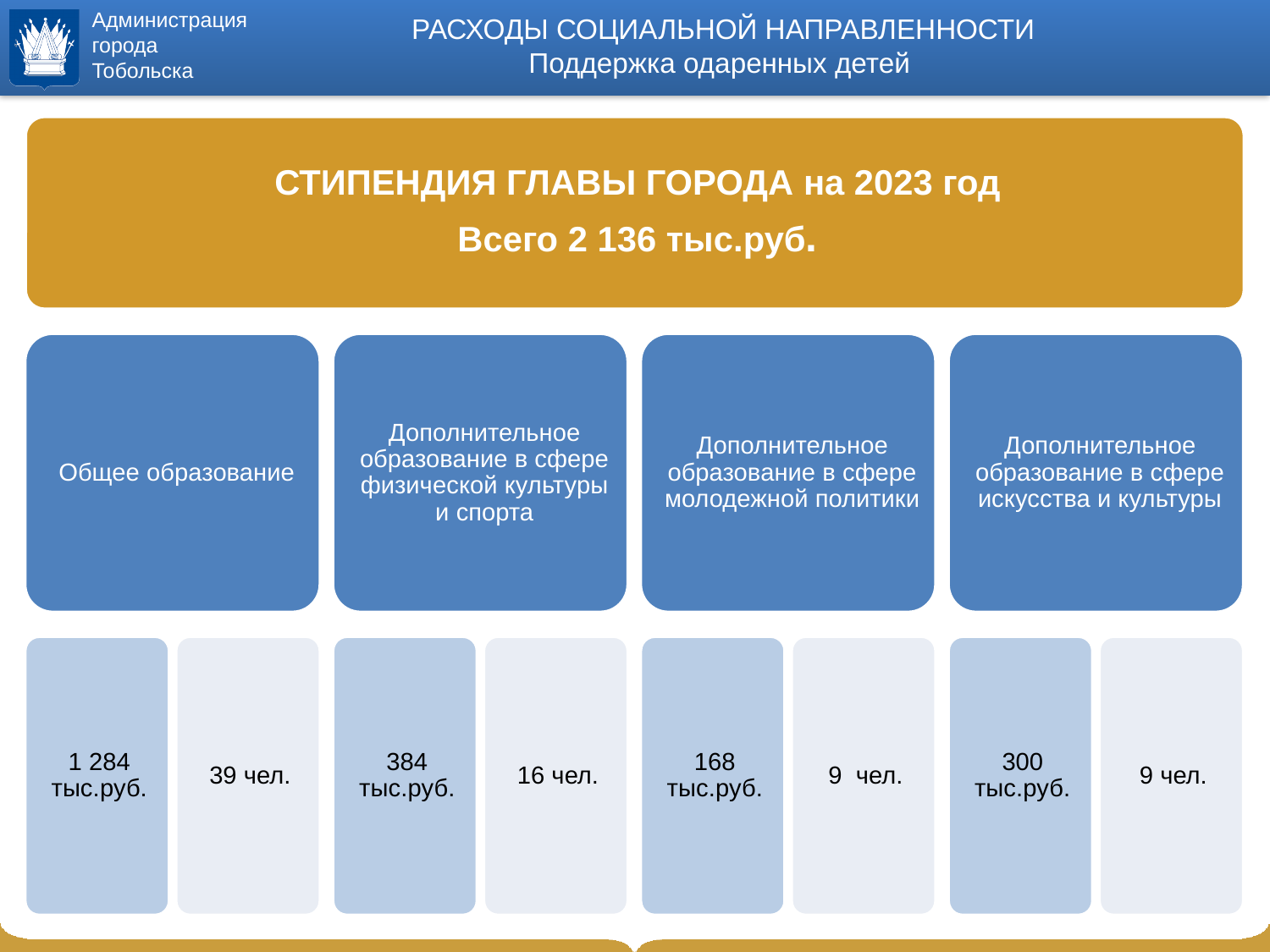

# РАСХОДЫ СОЦИАЛЬНОЙ НАПРАВЛЕННОСТИ Поддержка одаренных детей
СТИПЕНДИЯ ГЛАВЫ ГОРОДА на 2023 год
Всего 2 136 тыс.руб.
Общее образование
1 284 тыс.руб.
39 чел.
Дополнительное образование в сфере физической культуры и спорта
384 тыс.руб.
16 чел.
Дополнительное образование в сфере молодежной политики
168 тыс.руб.
9  чел.
Дополнительное образование в сфере искусства и культуры
300 тыс.руб.
9 чел.